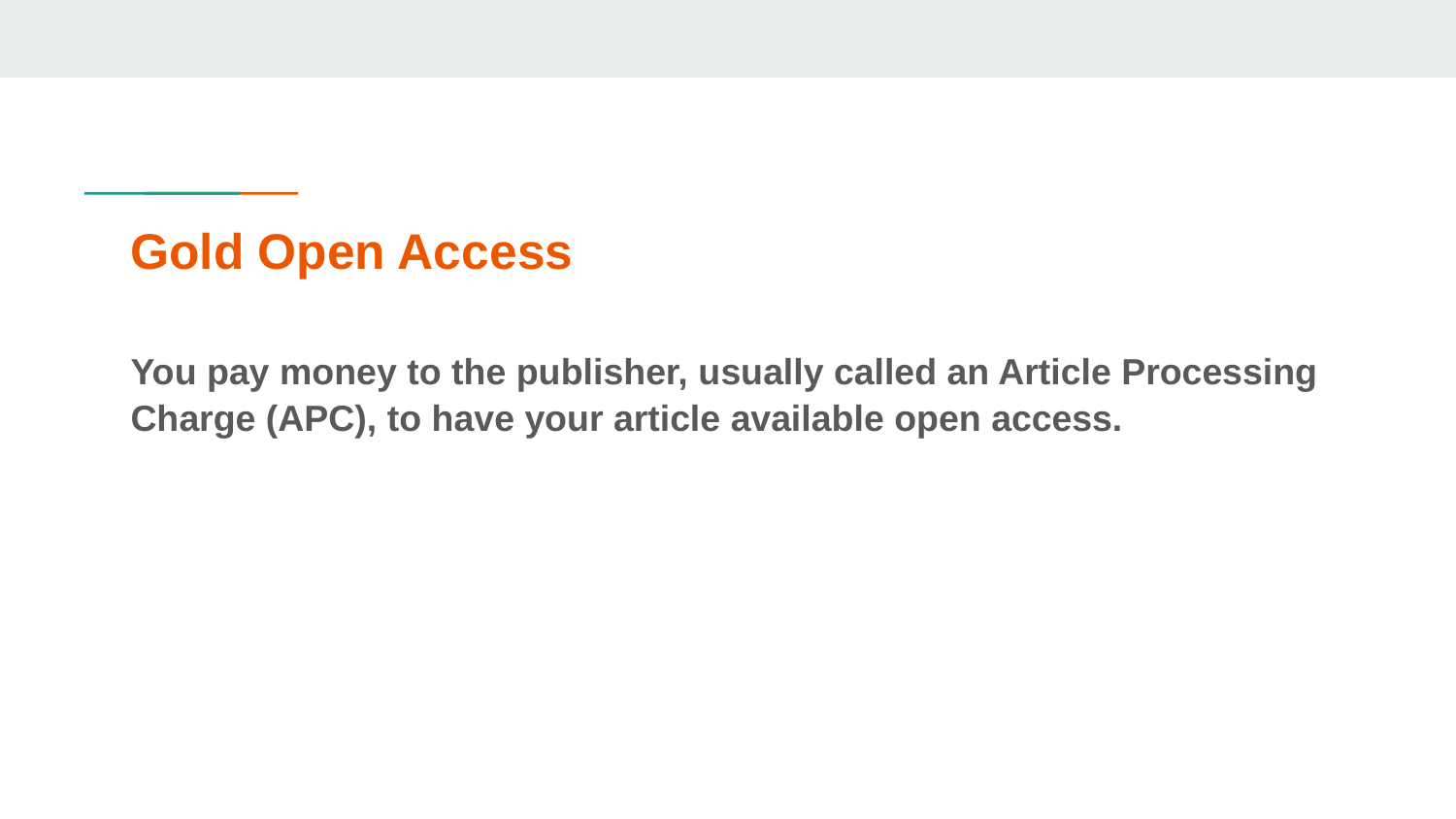

# Gold Open Access
You pay money to the publisher, usually called an Article Processing Charge (APC), to have your article available open access.